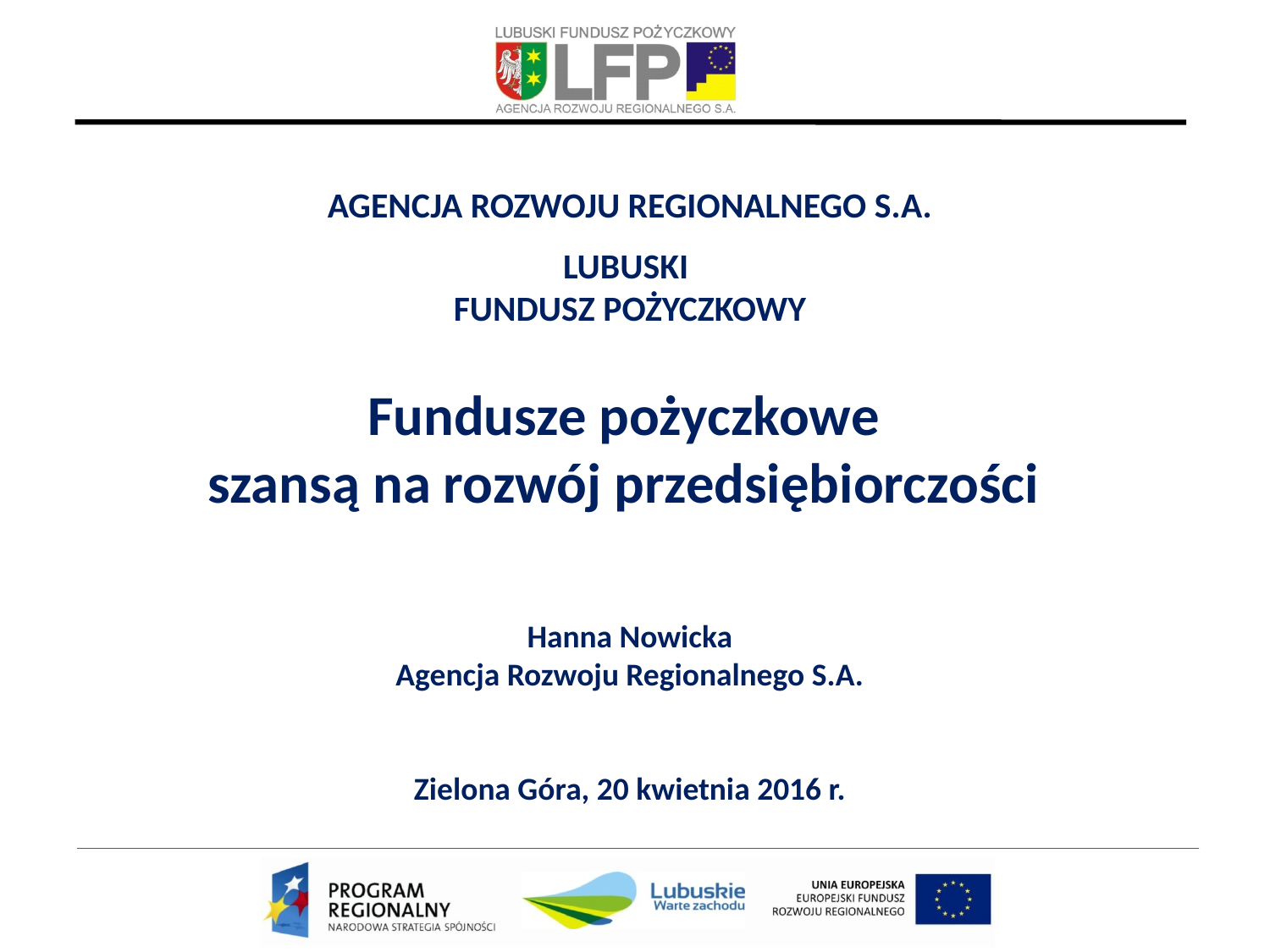

AGENCJA ROZWOJU REGIONALNEGO S.A.

LUBUSKI
FUNDUSZ POŻYCZKOWY

Fundusze pożyczkowe
szansą na rozwój przedsiębiorczości

Hanna Nowicka
Agencja Rozwoju Regionalnego S.A.

Zielona Góra, 20 kwietnia 2016 r.